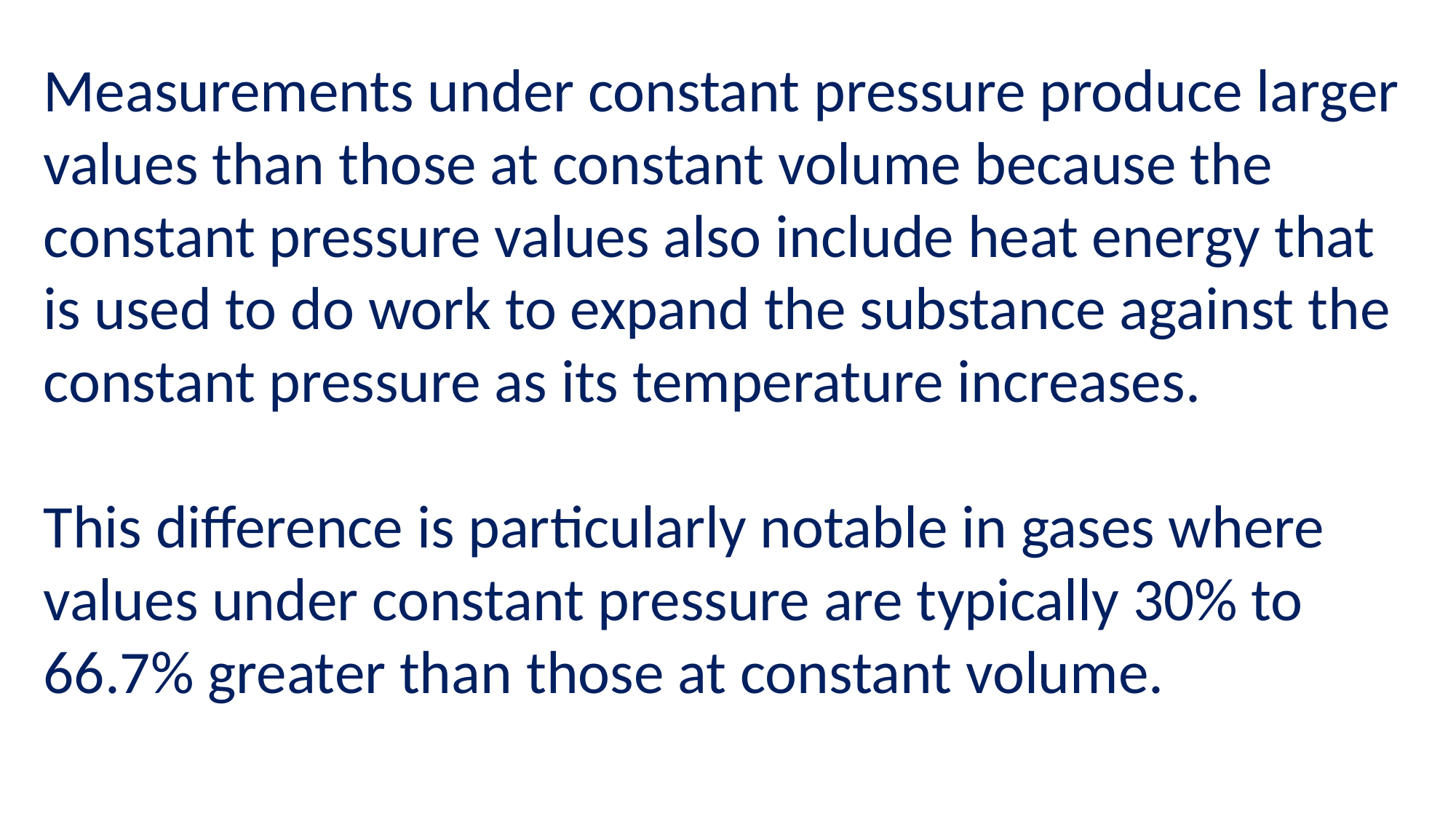

Measurements under constant pressure produce larger values than those at constant volume because the constant pressure values also include heat energy that is used to do work to expand the substance against the constant pressure as its temperature increases.

This difference is particularly notable in gases where values under constant pressure are typically 30% to 66.7% greater than those at constant volume.